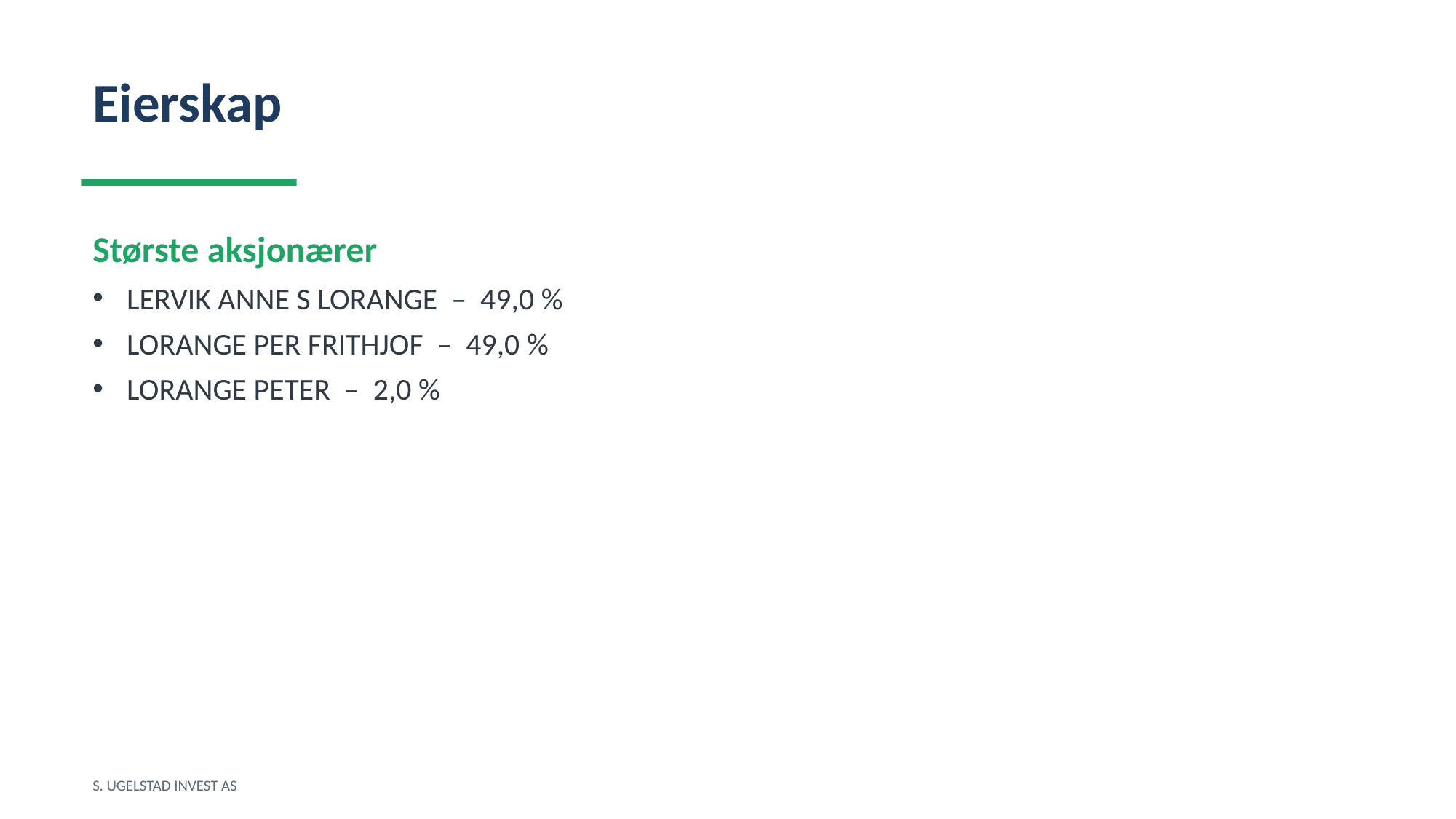

Eierskap

Største aksjonærer
LERVIK ANNE S LORANGE  –  49,0 %
LORANGE PER FRITHJOF  –  49,0 %
LORANGE PETER  –  2,0 %
S. UGELSTAD INVEST AS